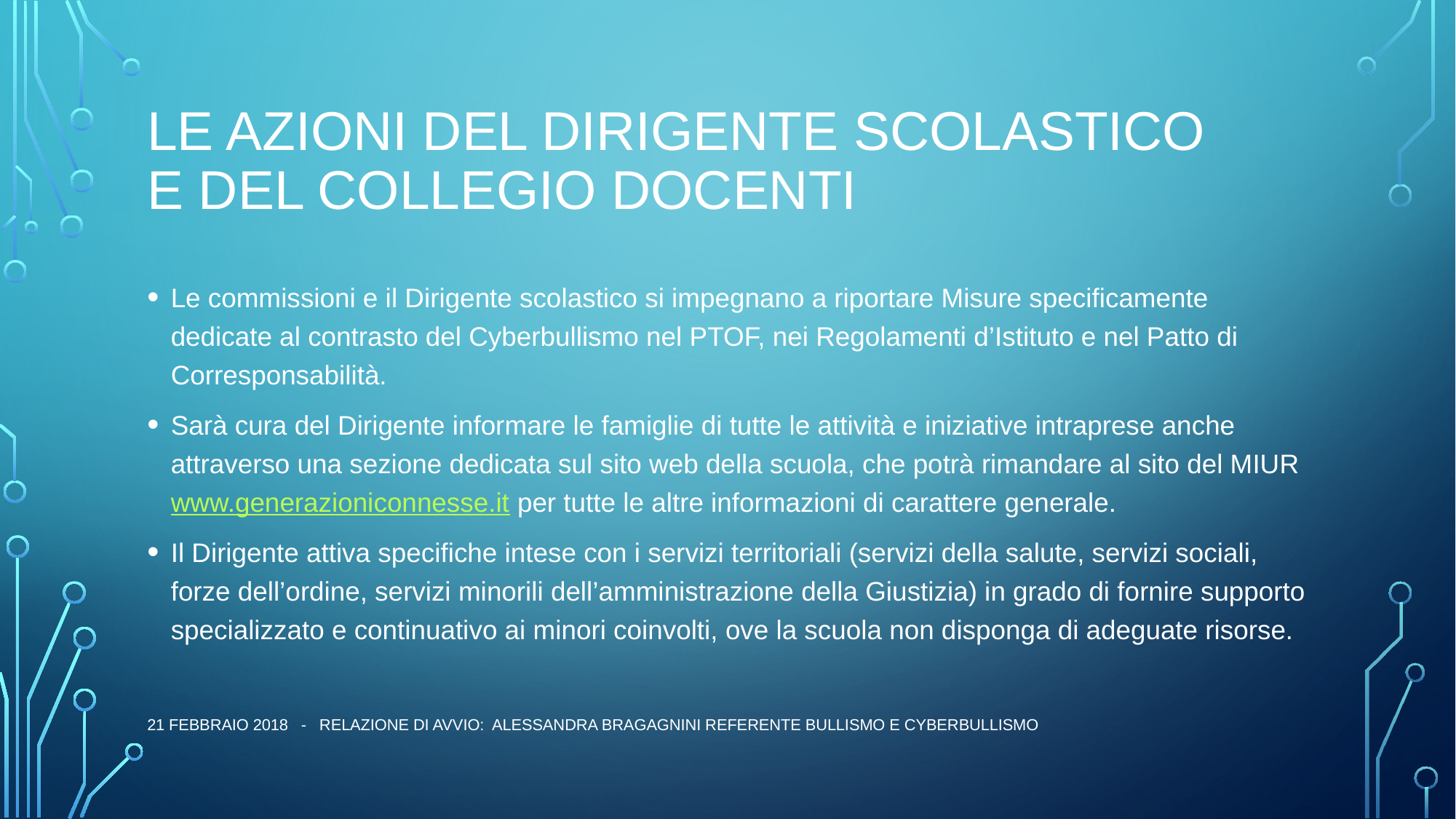

# Le azioni del Dirigente scolastico e del collegio docenti
Le commissioni e il Dirigente scolastico si impegnano a riportare Misure specificamente dedicate al contrasto del Cyberbullismo nel PTOF, nei Regolamenti d’Istituto e nel Patto di Corresponsabilità.
Sarà cura del Dirigente informare le famiglie di tutte le attività e iniziative intraprese anche attraverso una sezione dedicata sul sito web della scuola, che potrà rimandare al sito del MIUR www.generazioniconnesse.it per tutte le altre informazioni di carattere generale.
Il Dirigente attiva specifiche intese con i servizi territoriali (servizi della salute, servizi sociali, forze dell’ordine, servizi minorili dell’amministrazione della Giustizia) in grado di fornire supporto specializzato e continuativo ai minori coinvolti, ove la scuola non disponga di adeguate risorse.
21 febbraio 2018   -   Relazione di avvio:  Alessandra Bragagnini Referente bullismo e cyberbullismo